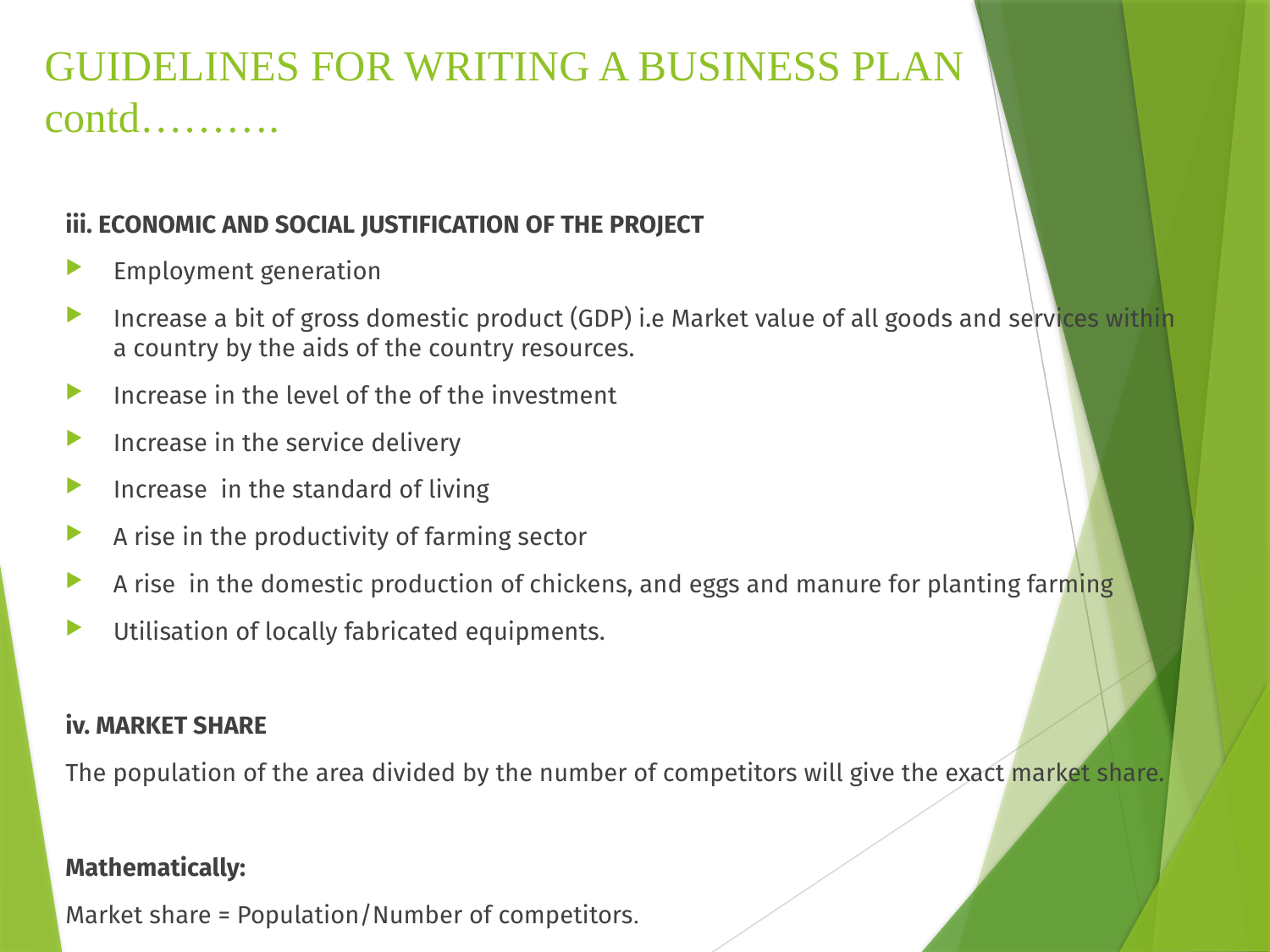

# GUIDELINES FOR WRITING A BUSINESS PLAN  contd……….

iii. ECONOMIC AND SOCIAL JUSTIFICATION OF THE PROJECT
Employment generation
Increase a bit of gross domestic product (GDP) i.e Market value of all goods and services within a country by the aids of the country resources.
Increase in the level of the of the investment
Increase in the service delivery
Increase  in the standard of living
A rise in the productivity of farming sector
A rise  in the domestic production of chickens, and eggs and manure for planting farming
Utilisation of locally fabricated equipments.

iv. MARKET SHARE
The population of the area divided by the number of competitors will give the exact market share.

Mathematically:
Market share = Population/Number of competitors.